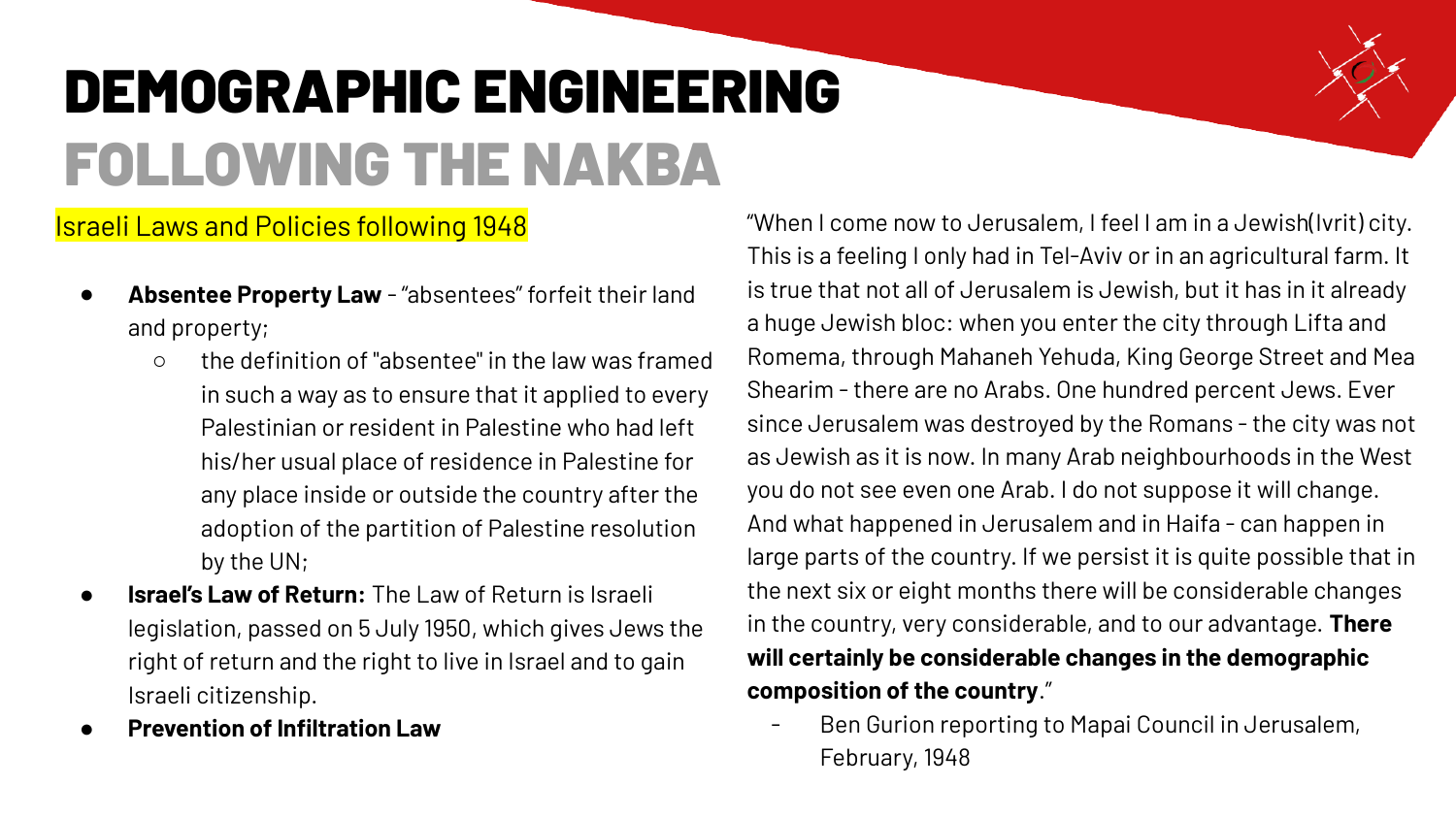

DEMOGRAPHIC ENGINEERING
FOLLOWING THE NAKBA

Israeli Laws and Policies following 1948
Absentee Property Law - “absentees” forfeit their land and property;
the definition of "absentee" in the law was framed in such a way as to ensure that it applied to every Palestinian or resident in Palestine who had left his/her usual place of residence in Palestine for any place inside or outside the country after the adoption of the partition of Palestine resolution by the UN;
Israel’s Law of Return: The Law of Return is Israeli legislation, passed on 5 July 1950, which gives Jews the right of return and the right to live in Israel and to gain Israeli citizenship.
Prevention of Infiltration Law
“When I come now to Jerusalem, I feel I am in a Jewish(Ivrit) city. This is a feeling I only had in Tel-Aviv or in an agricultural farm. It is true that not all of Jerusalem is Jewish, but it has in it already a huge Jewish bloc: when you enter the city through Lifta and Romema, through Mahaneh Yehuda, King George Street and Mea Shearim - there are no Arabs. One hundred percent Jews. Ever since Jerusalem was destroyed by the Romans - the city was not as Jewish as it is now. In many Arab neighbourhoods in the West you do not see even one Arab. I do not suppose it will change. And what happened in Jerusalem and in Haifa - can happen in large parts of the country. If we persist it is quite possible that in the next six or eight months there will be considerable changes in the country, very considerable, and to our advantage. There will certainly be considerable changes in the demographic composition of the country.”
Ben Gurion reporting to Mapai Council in Jerusalem, February, 1948